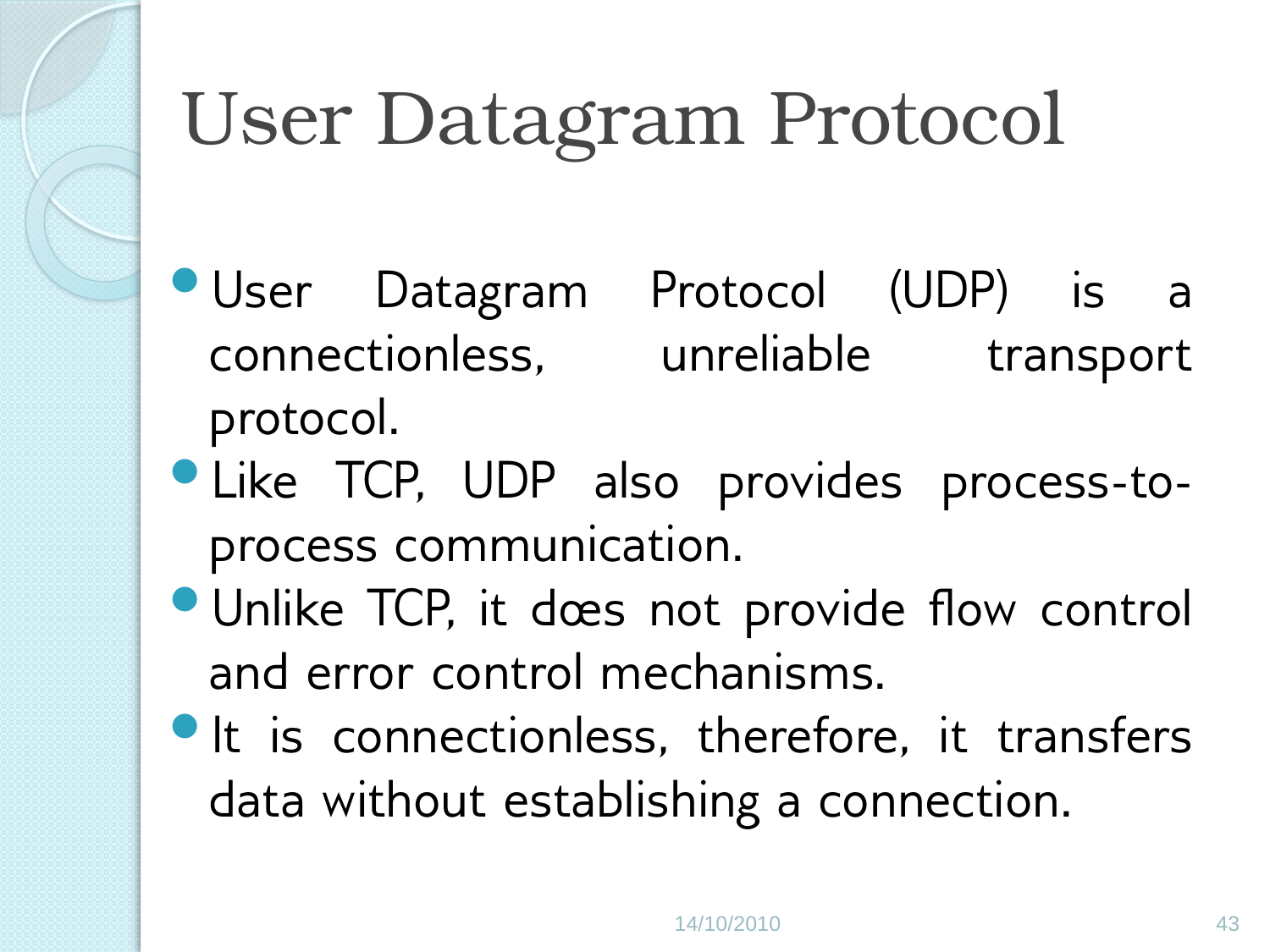

# User Datagram Protocol
User Datagram Protocol (UDP) is a connectionless, unreliable transport protocol.
Like TCP, UDP also provides process-to-process communication.
Unlike TCP, it does not provide flow control and error control mechanisms.
It is connectionless, therefore, it transfers data without establishing a connection.
14/10/2010
43